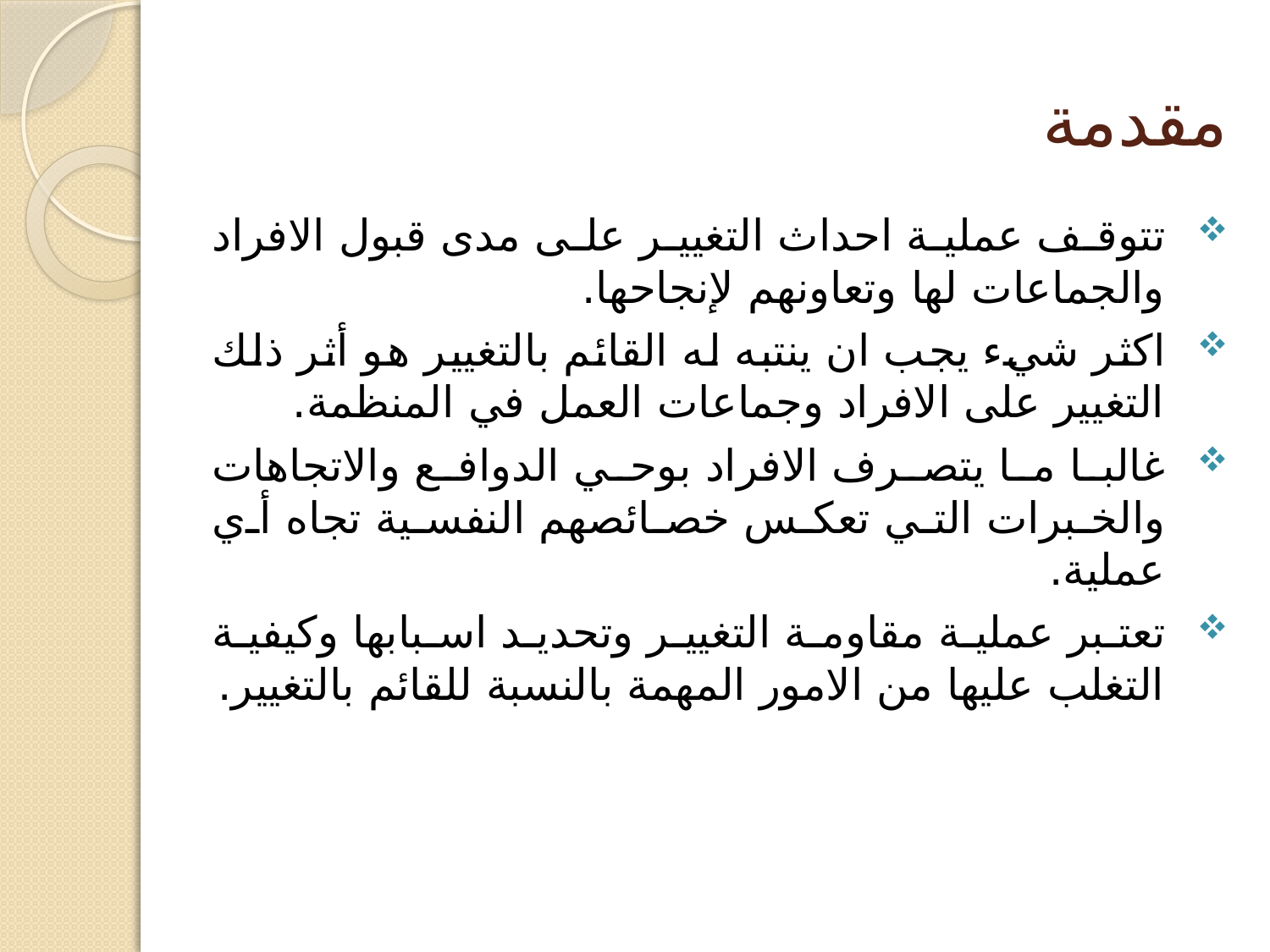

# مقدمة
تتوقف عملية احداث التغيير على مدى قبول الافراد والجماعات لها وتعاونهم لإنجاحها.
اكثر شيء يجب ان ينتبه له القائم بالتغيير هو أثر ذلك التغيير على الافراد وجماعات العمل في المنظمة.
غالبا ما يتصرف الافراد بوحي الدوافع والاتجاهات والخبرات التي تعكس خصائصهم النفسية تجاه أي عملية.
تعتبر عملية مقاومة التغيير وتحديد اسبابها وكيفية التغلب عليها من الامور المهمة بالنسبة للقائم بالتغيير.